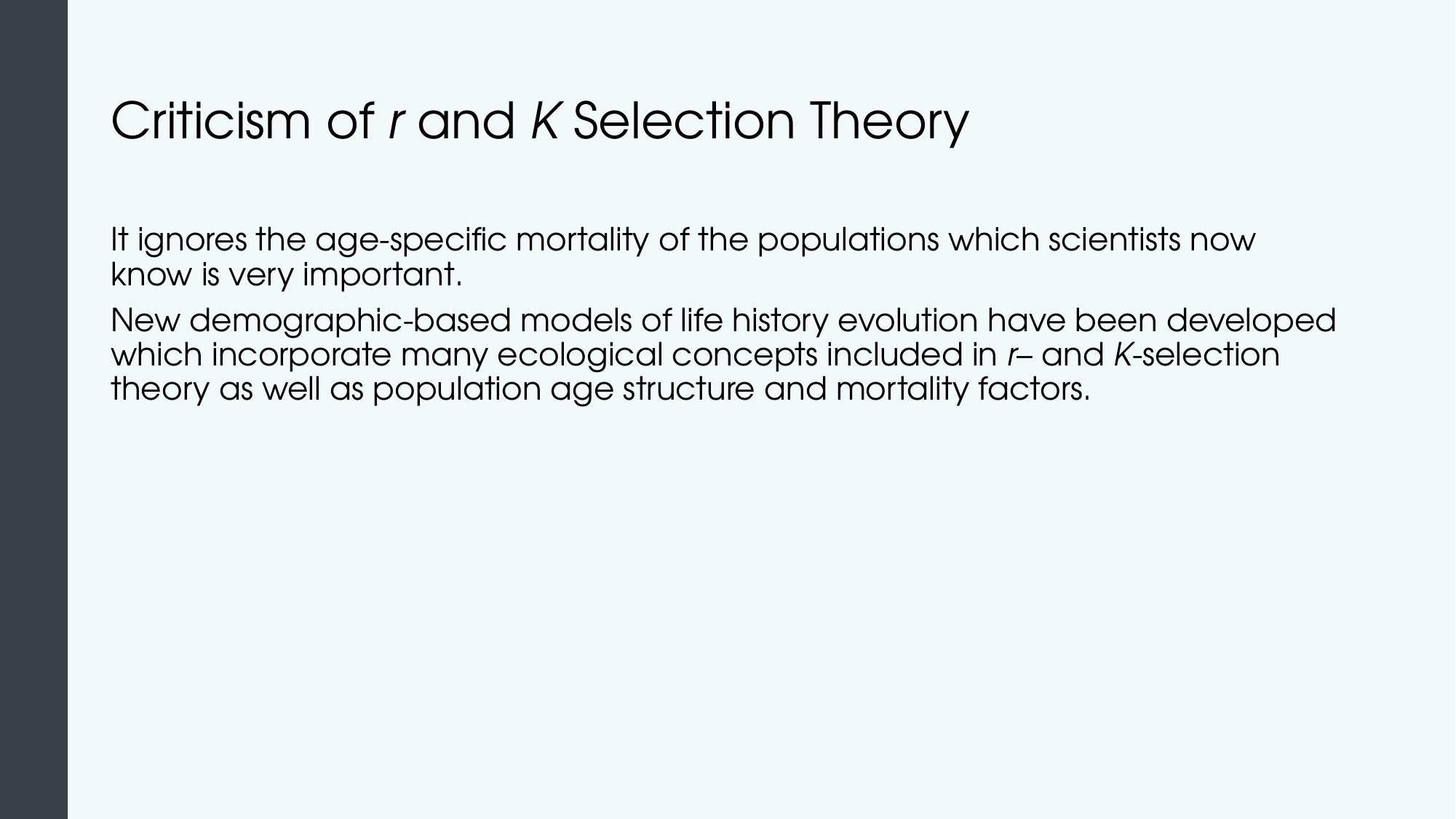

# Criticism of r and K Selection Theory
It ignores the age-specific mortality of the populations which scientists now know is very important.
New demographic-based models of life history evolution have been developed which incorporate many ecological concepts included in r– and K-selection theory as well as population age structure and mortality factors.